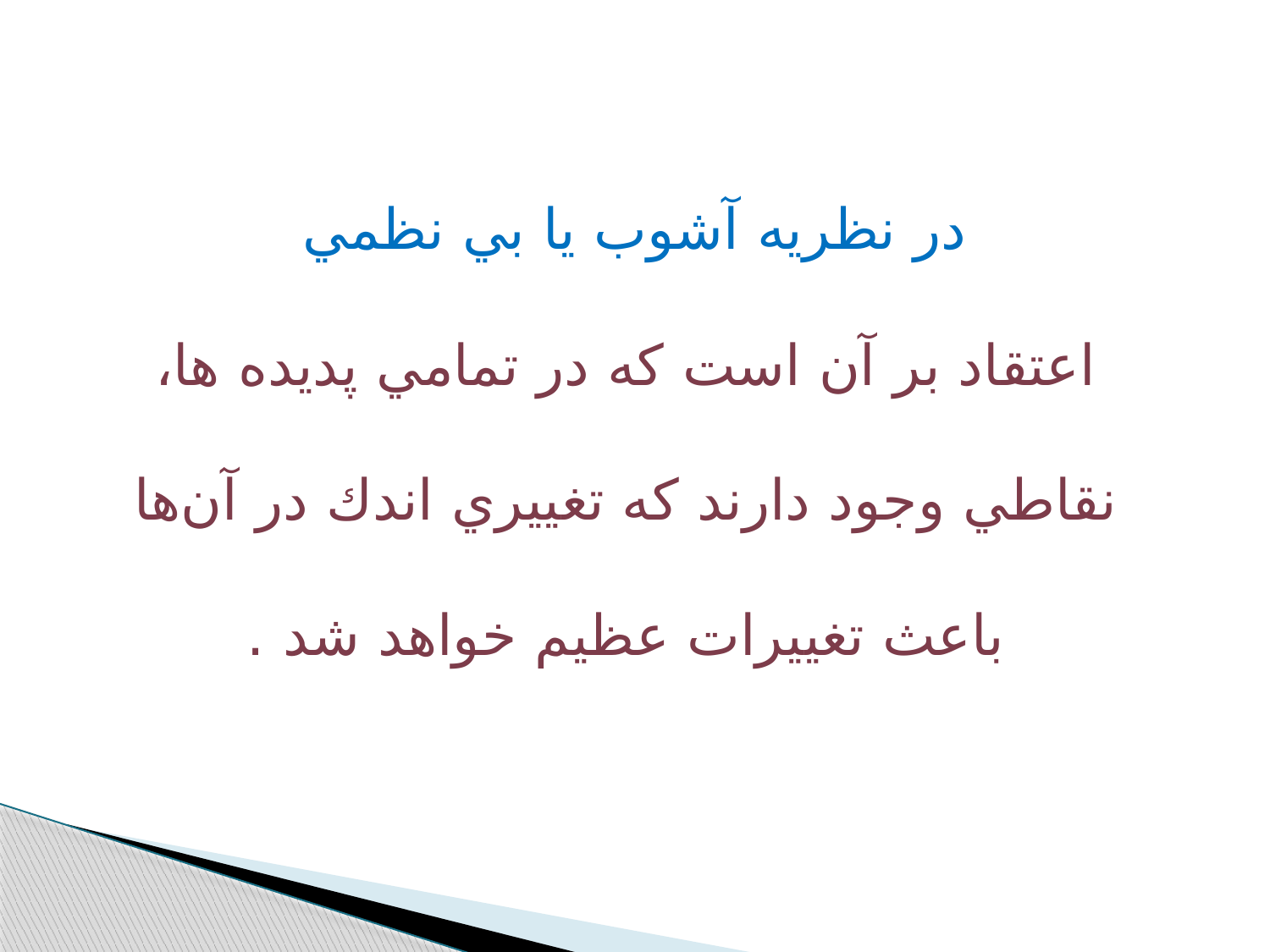

در نظريه آشوب يا بي نظمي
 اعتقاد بر آن است كه در تمامي پديده ها،
 نقاطي وجود دارند كه تغييري اندك در آن‌ها
 باعث تغييرات عظيم خواهد شد .